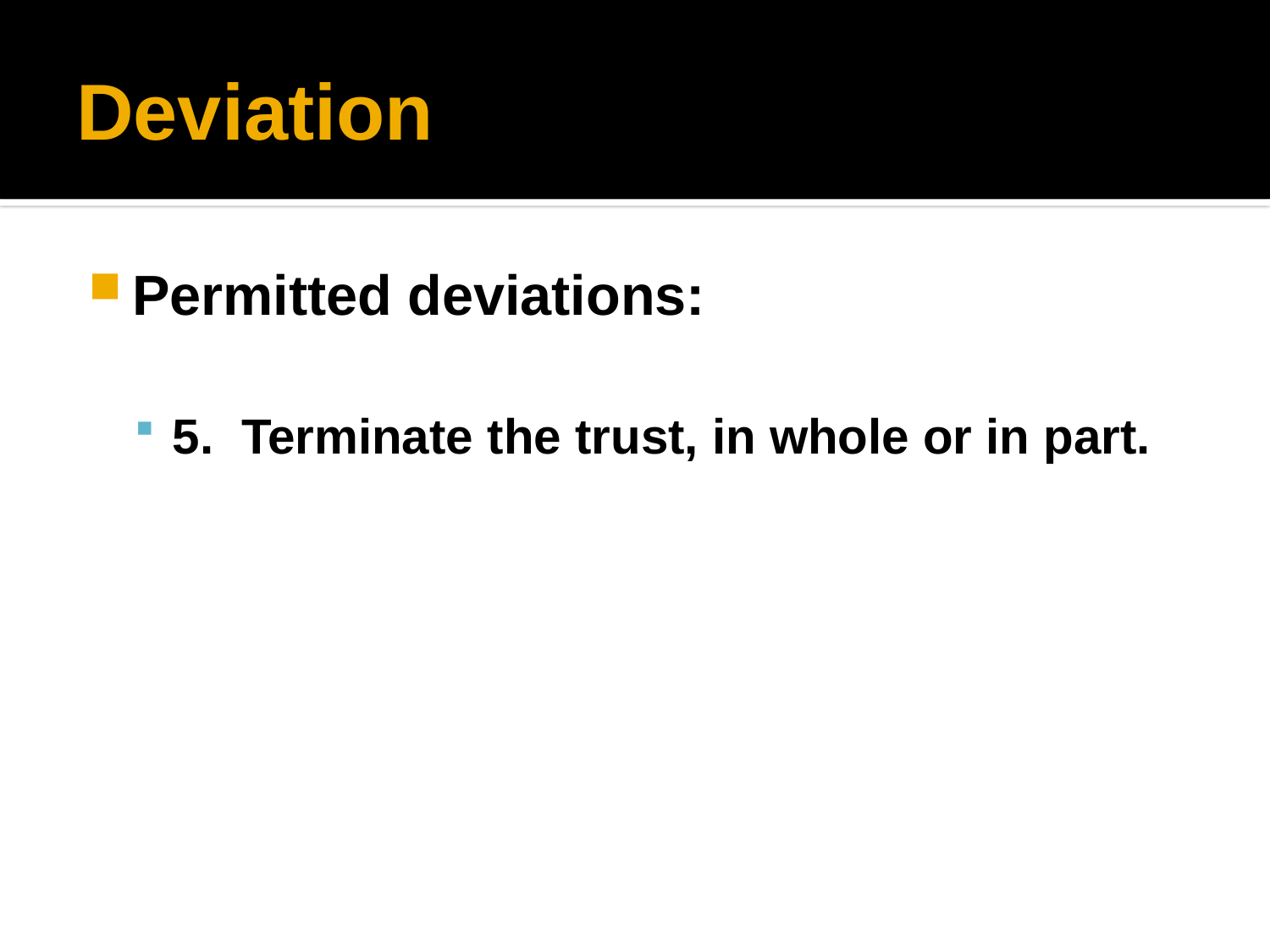

# Deviation
Permitted deviations:

5.  Terminate the trust, in whole or in part.